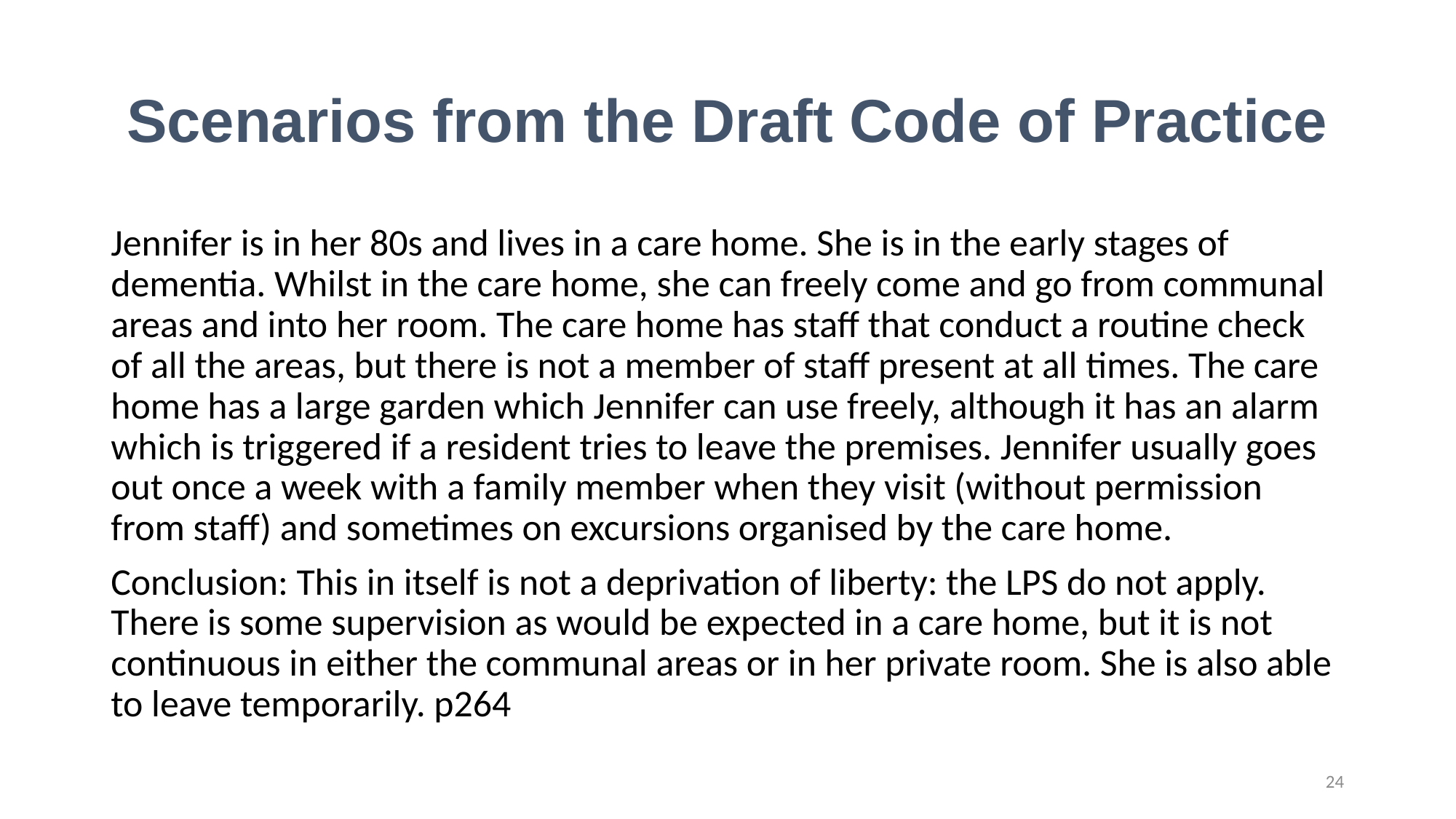

# Scenarios from the Draft Code of Practice
Jennifer is in her 80s and lives in a care home. She is in the early stages of dementia. Whilst in the care home, she can freely come and go from communal areas and into her room. The care home has staff that conduct a routine check of all the areas, but there is not a member of staff present at all times. The care home has a large garden which Jennifer can use freely, although it has an alarm which is triggered if a resident tries to leave the premises. Jennifer usually goes out once a week with a family member when they visit (without permission from staff) and sometimes on excursions organised by the care home.
Conclusion: This in itself is not a deprivation of liberty: the LPS do not apply. There is some supervision as would be expected in a care home, but it is not continuous in either the communal areas or in her private room. She is also able to leave temporarily. p264
24